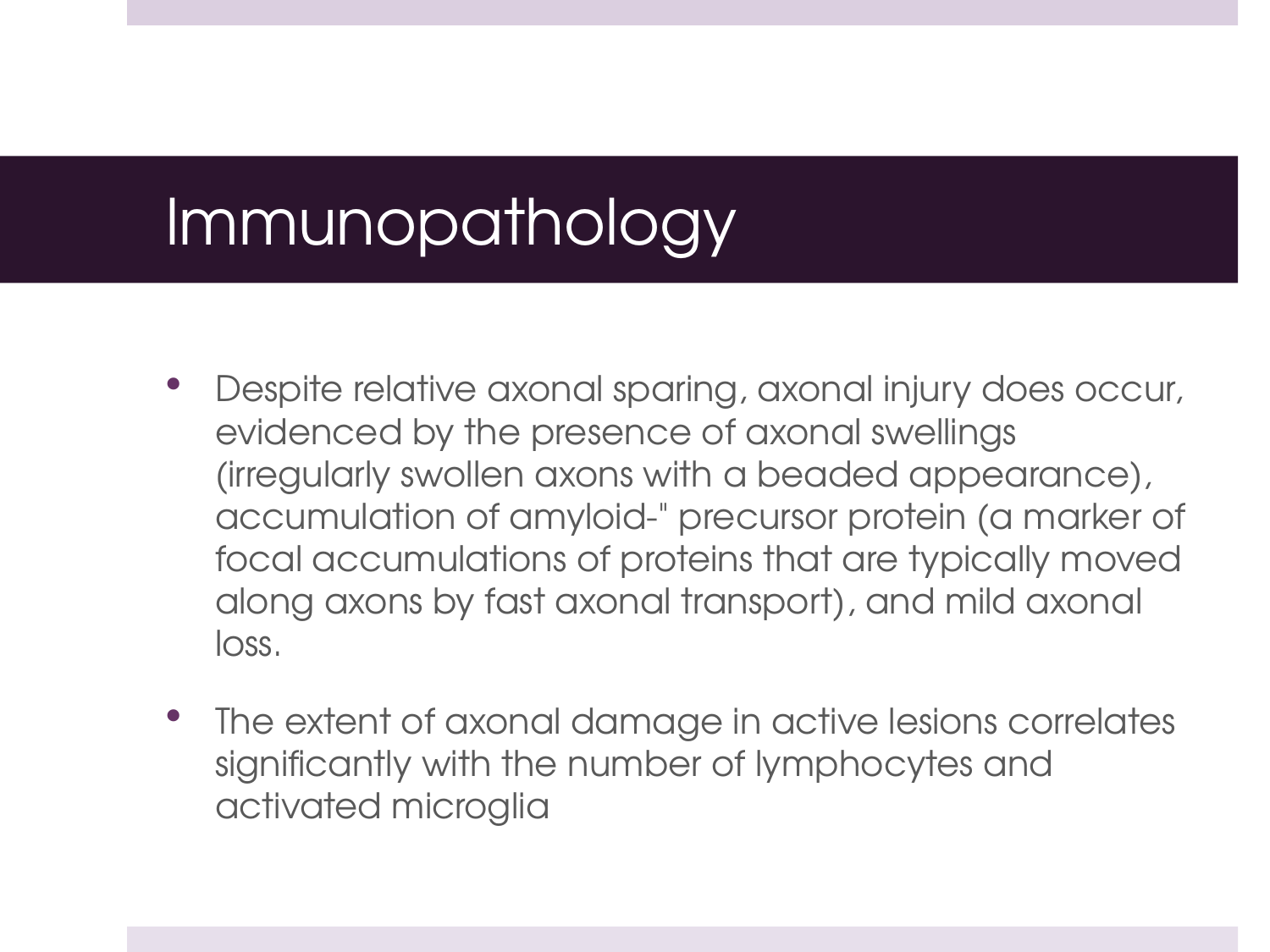

# Immunopathology
Despite relative axonal sparing, axonal injury does occur, evidenced by the presence of axonal swellings (irregularly swollen axons with a beaded appearance), accumulation of amyloid-" precursor protein (a marker of focal accumulations of proteins that are typically moved along axons by fast axonal transport), and mild axonal loss.
The extent of axonal damage in active lesions correlates significantly with the number of lymphocytes and activated microglia